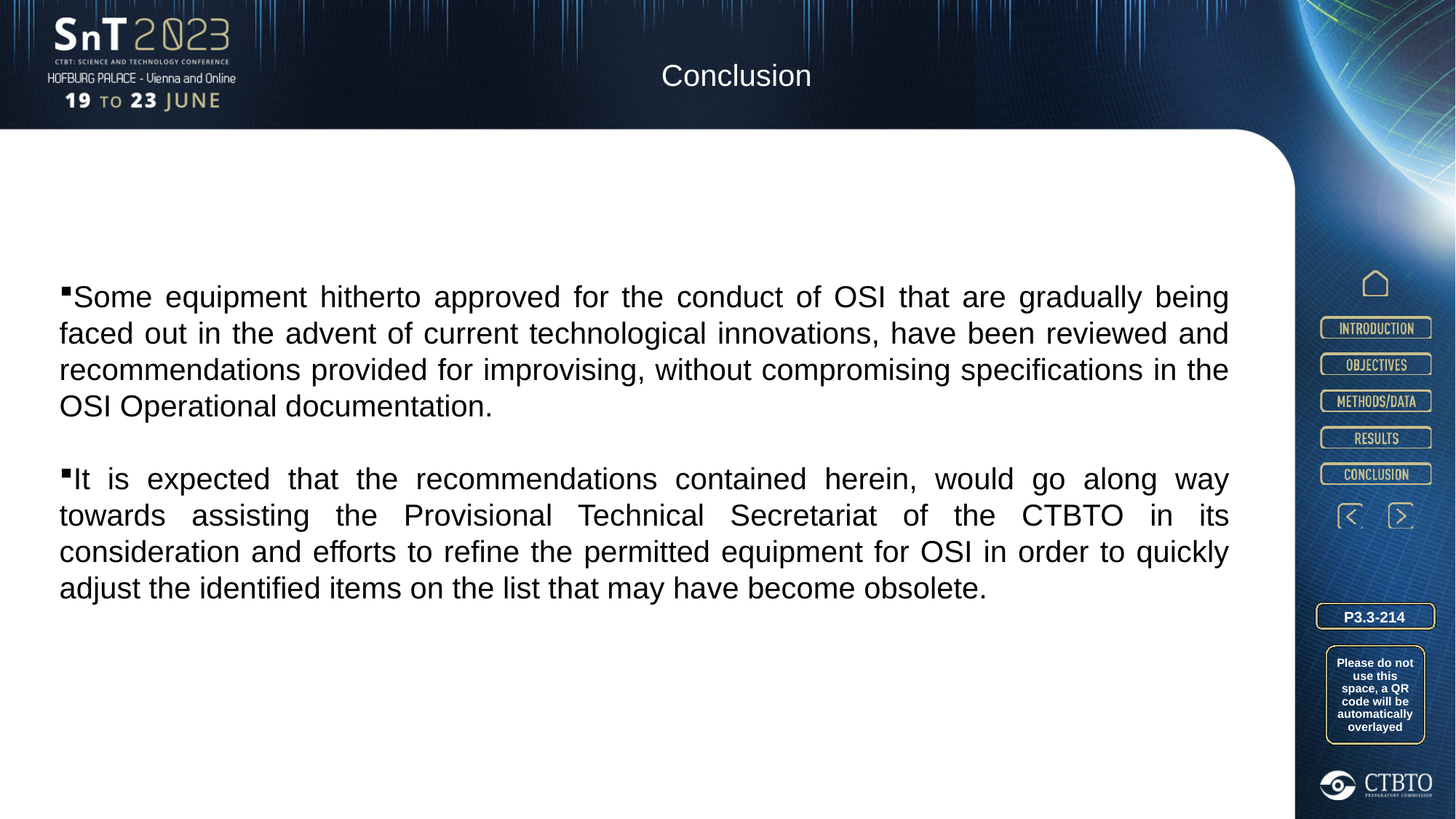

Conclusion
Some equipment hitherto approved for the conduct of OSI that are gradually being faced out in the advent of current technological innovations, have been reviewed and recommendations provided for improvising, without compromising specifications in the OSI Operational documentation.

It is expected that the recommendations contained herein, would go along way towards assisting the Provisional Technical Secretariat of the CTBTO in its consideration and efforts to refine the permitted equipment for OSI in order to quickly adjust the identified items on the list that may have become obsolete.

P3.3-214
Please do not use this space, a QR code will be automatically overlayed